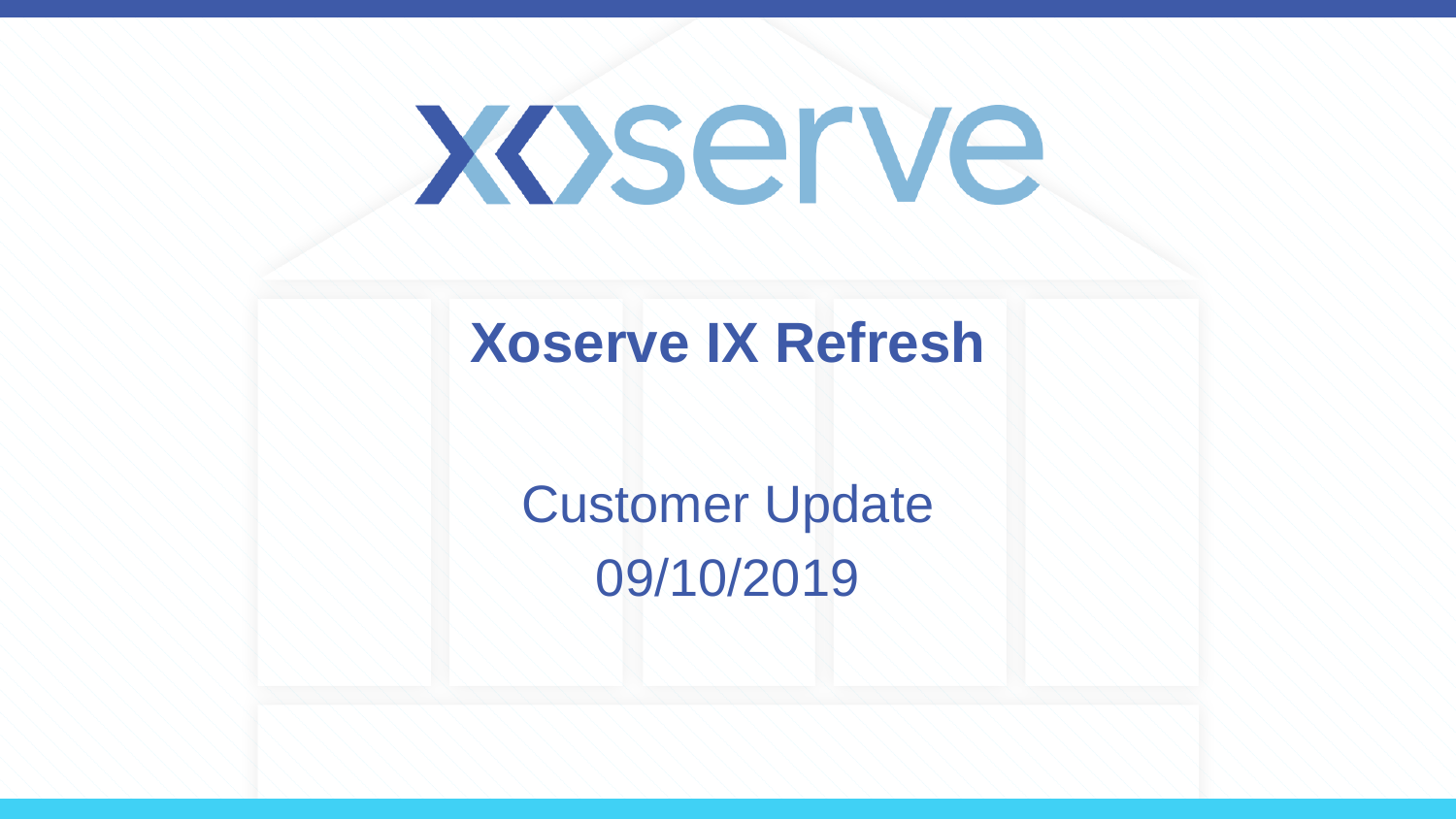

# Xoserve IX Refresh
Customer Update
09/10/2019